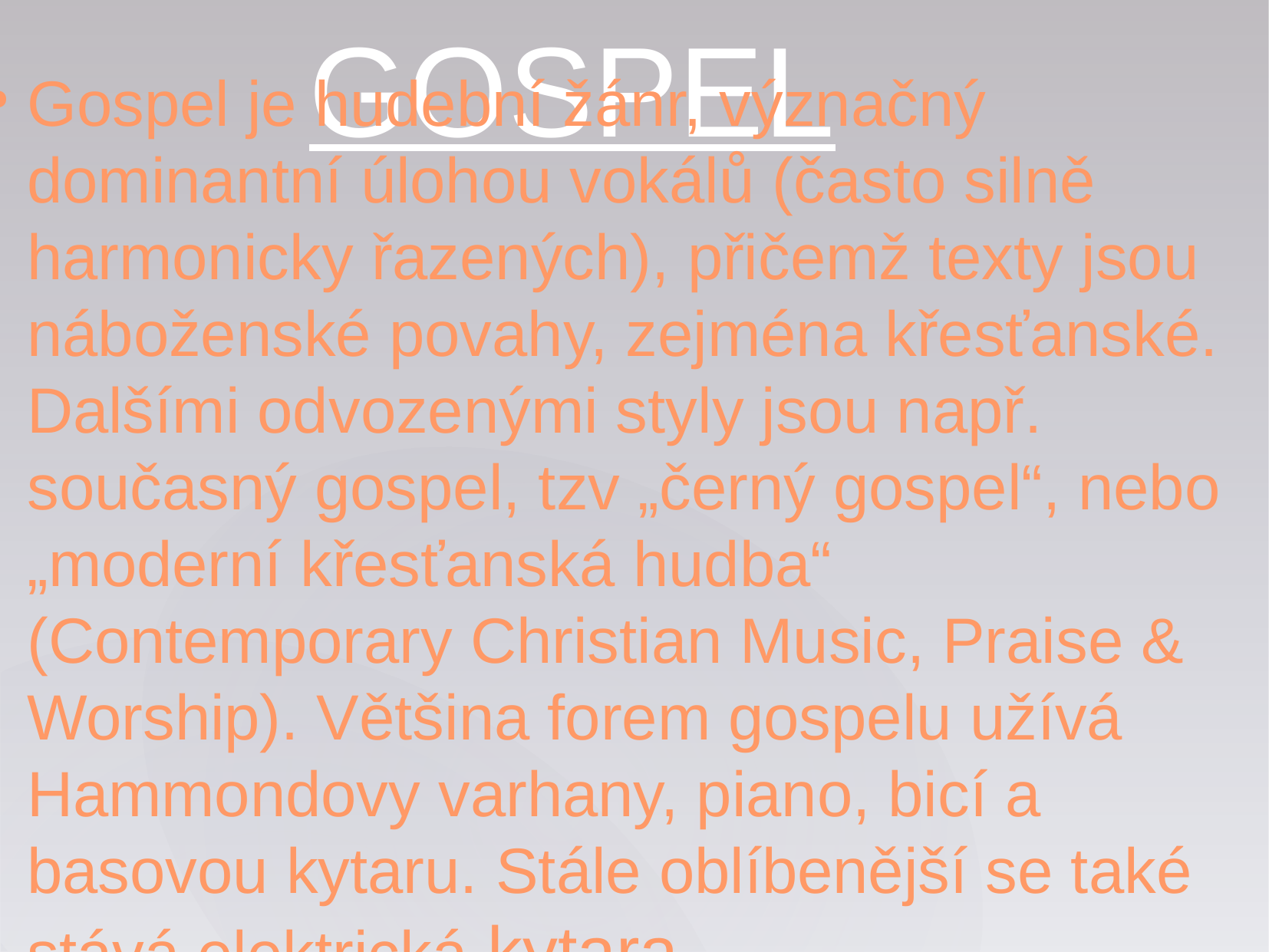

GOSPEL
Gospel je hudební žánr, význačný dominantní úlohou vokálů (často silně harmonicky řazených), přičemž texty jsou náboženské povahy, zejména křesťanské. Dalšími odvozenými styly jsou např. současný gospel, tzv „černý gospel“, nebo „moderní křesťanská hudba“ (Contemporary Christian Music, Praise & Worship). Většina forem gospelu užívá Hammondovy varhany, piano, bicí a basovou kytaru. Stále oblíbenější se také stává elektrická kytara.